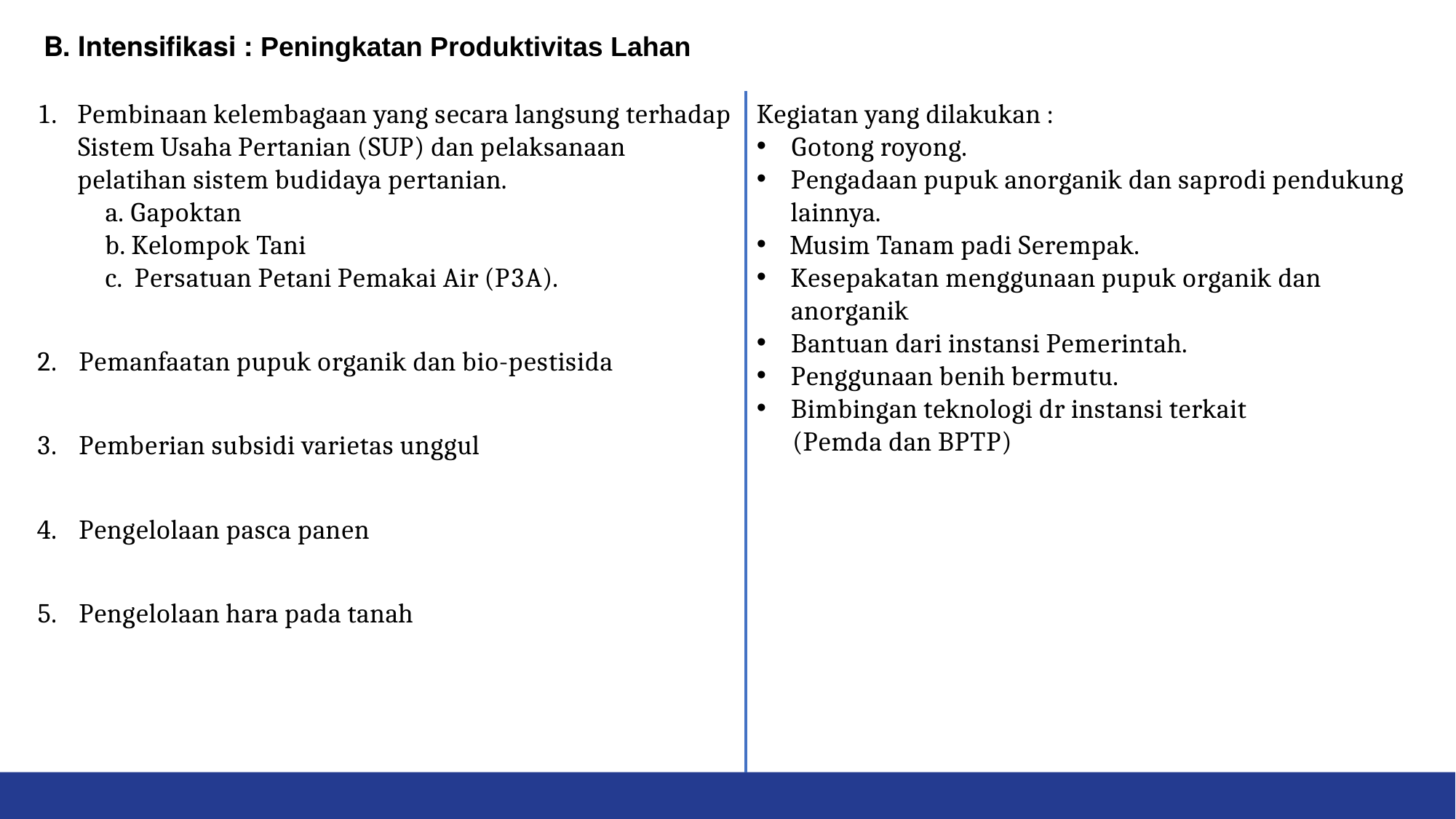

B. Intensifikasi : Peningkatan Produktivitas Lahan
Pembinaan kelembagaan yang secara langsung terhadap Sistem Usaha Pertanian (SUP) dan pelaksanaan pelatihan sistem budidaya pertanian.
	a. Gapoktan
	b. Kelompok Tani
	c.  Persatuan Petani Pemakai Air (P3A).

2. 	Pemanfaatan pupuk organik dan bio-pestisida

3. 	Pemberian subsidi varietas unggul

4. 	Pengelolaan pasca panen

5. 	Pengelolaan hara pada tanah
Kegiatan yang dilakukan :
Gotong royong.
Pengadaan pupuk anorganik dan saprodi pendukung lainnya.
Musim Tanam padi Serempak.
Kesepakatan menggunaan pupuk organik dan anorganik
Bantuan dari instansi Pemerintah.
Penggunaan benih bermutu.
Bimbingan teknologi dr instansi terkait
      (Pemda dan BPTP)